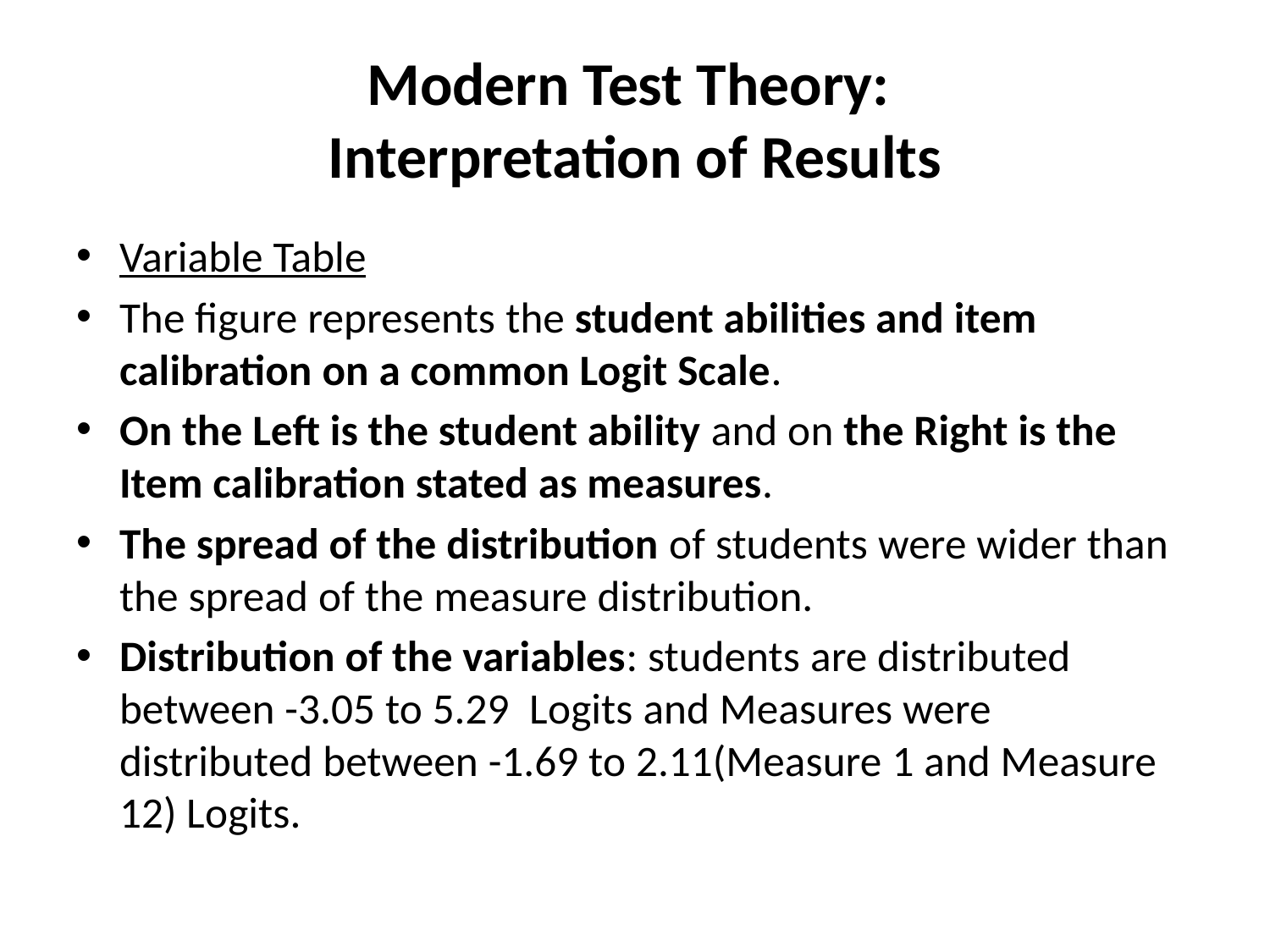

# Modern Test Theory: Interpretation of Results
Variable Table
The figure represents the student abilities and item calibration on a common Logit Scale.
On the Left is the student ability and on the Right is the Item calibration stated as measures.
The spread of the distribution of students were wider than the spread of the measure distribution.
Distribution of the variables: students are distributed between -3.05 to 5.29  Logits and Measures were  distributed between -1.69 to 2.11(Measure 1 and Measure 12) Logits.